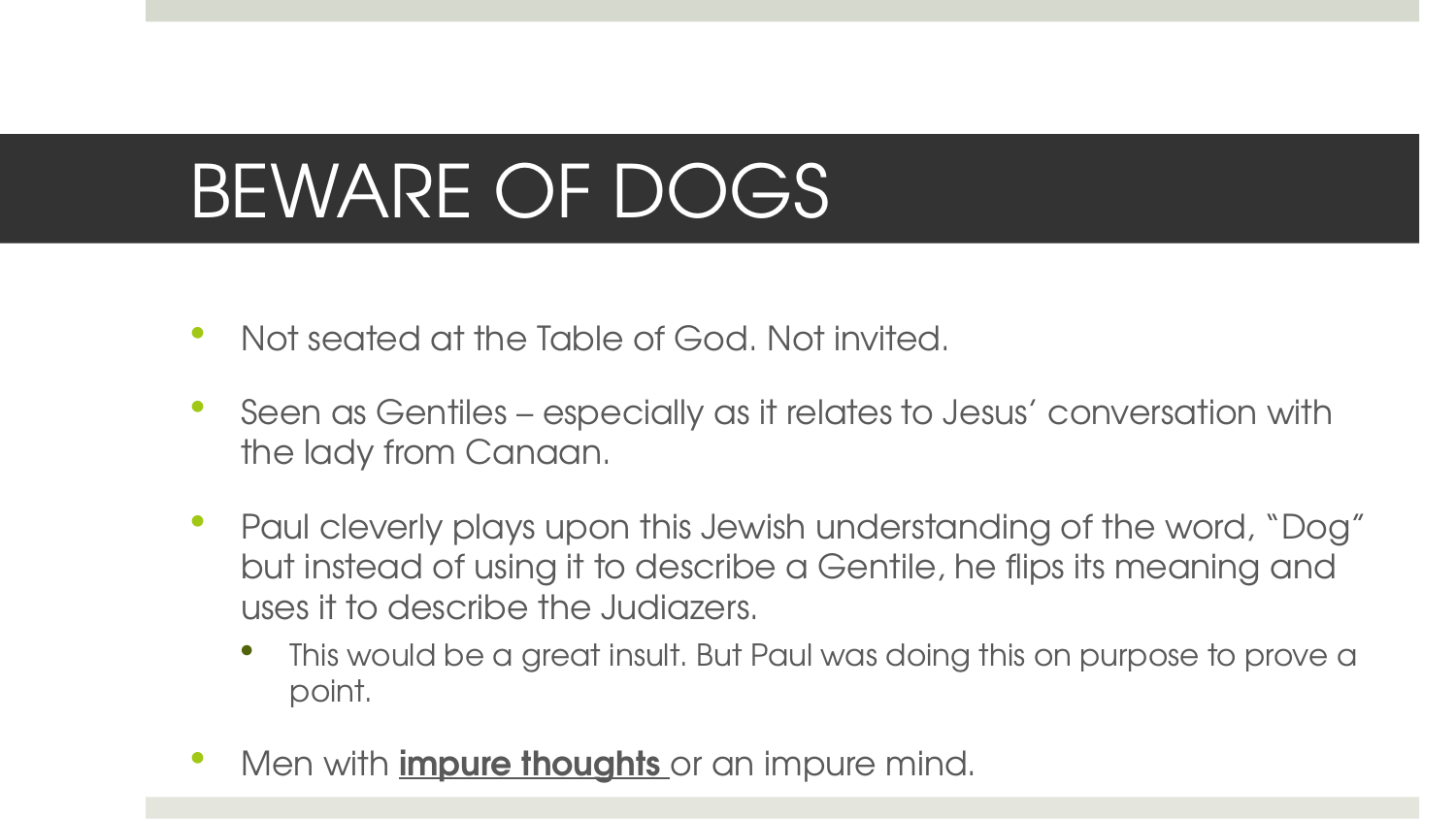

# BEWARE OF DOGS
Not seated at the Table of God. Not invited.
Seen as Gentiles – especially as it relates to Jesus’ conversation with the lady from Canaan.
Paul cleverly plays upon this Jewish understanding of the word, “Dog” but instead of using it to describe a Gentile, he flips its meaning and uses it to describe the Judiazers.
This would be a great insult. But Paul was doing this on purpose to prove a point.
Men with impure thoughts or an impure mind.